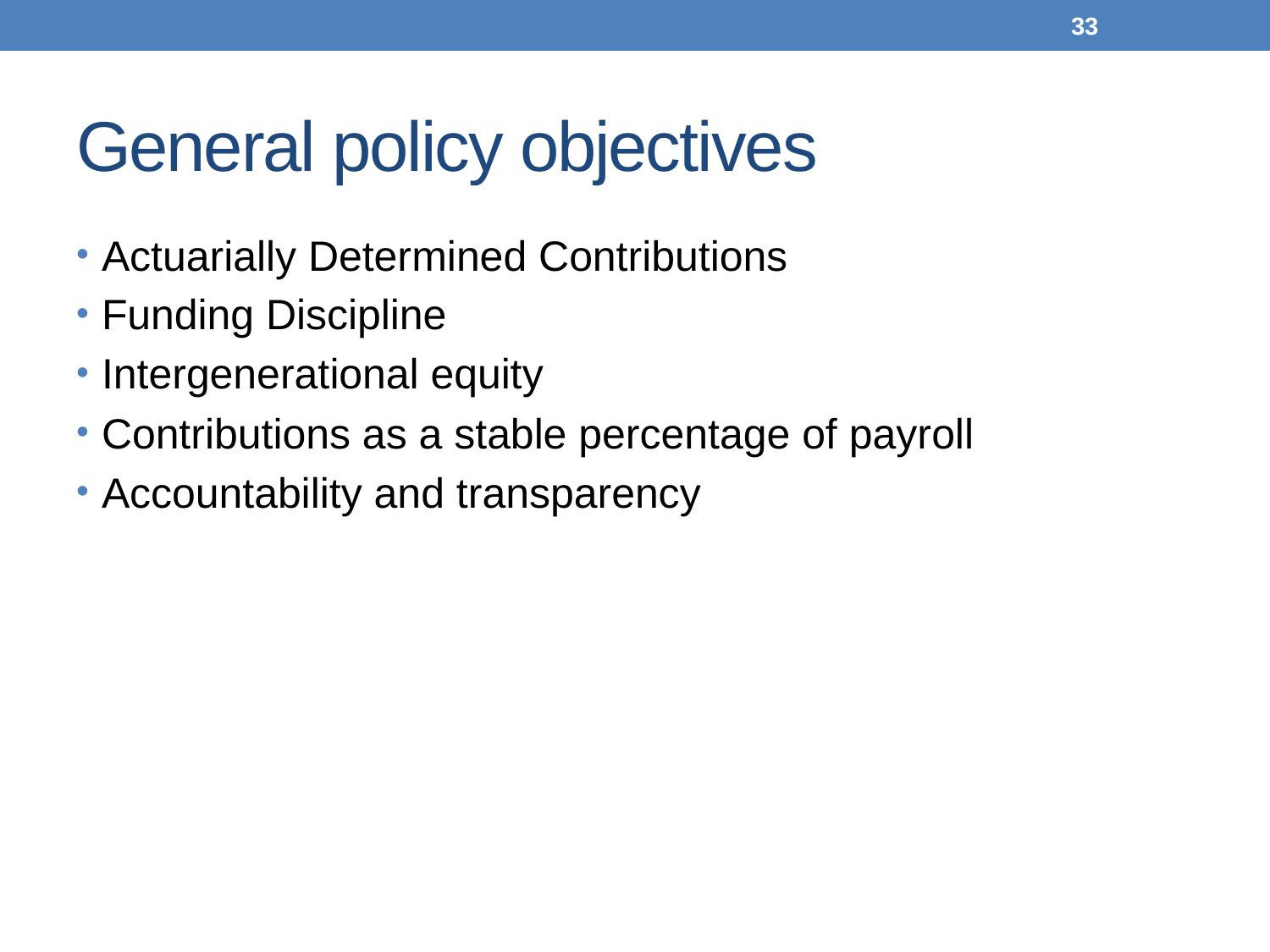

33
# General policy objectives
Actuarially Determined Contributions
Funding Discipline
Intergenerational equity
Contributions as a stable percentage of payroll
Accountability and transparency